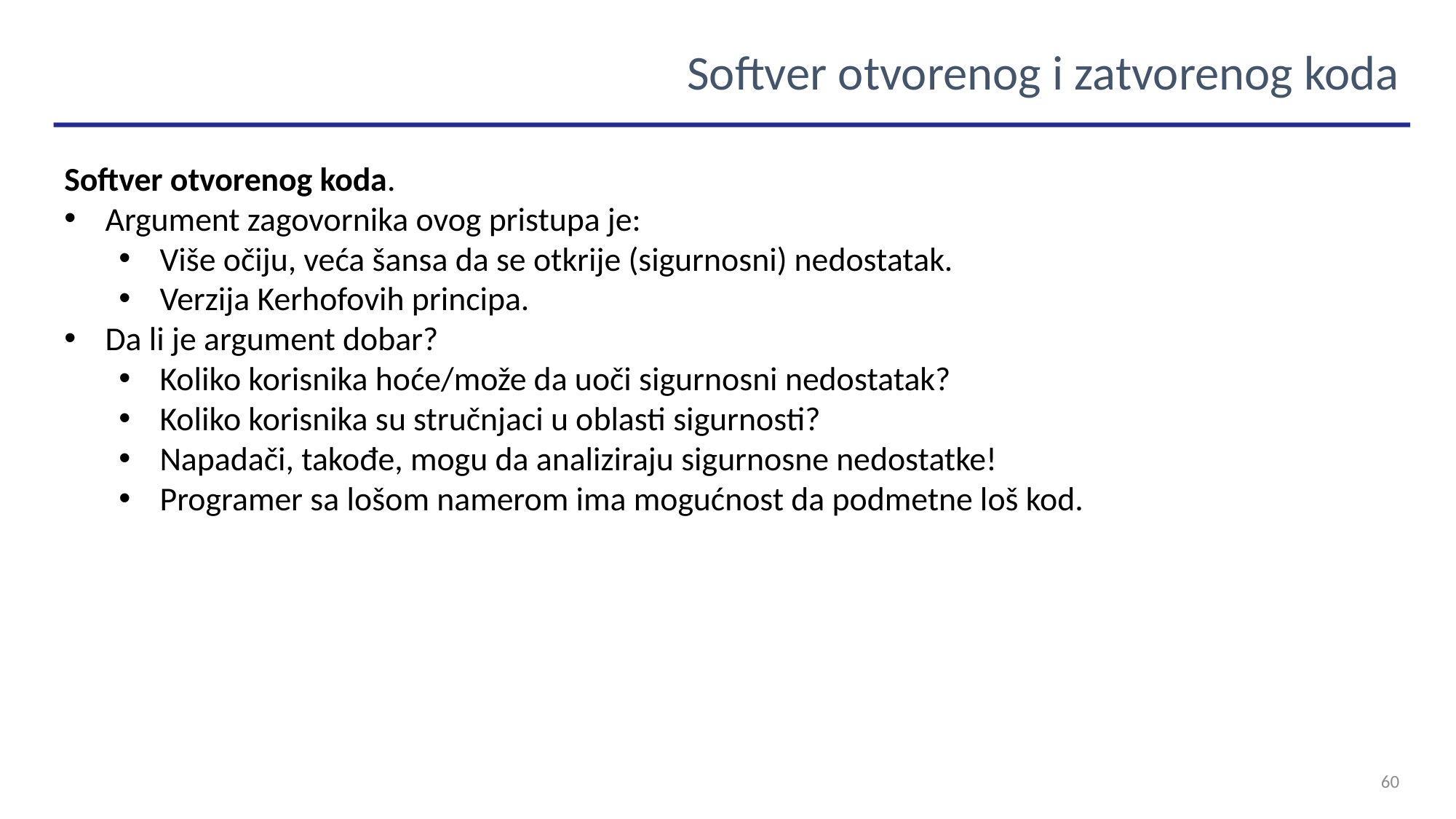

Softver otvorenog i zatvorenog koda

Softver otvorenog koda.
Argument zagovornika ovog pristupa je:
Više očiju, veća šansa da se otkrije (sigurnosni) nedostatak.
Verzija Kerhofovih principa.
Da li je argument dobar?
Koliko korisnika hoće/može da uoči sigurnosni nedostatak?
Koliko korisnika su stručnjaci u oblasti sigurnosti?
Napadači, takođe, mogu da analiziraju sigurnosne nedostatke!
Programer sa lošom namerom ima mogućnost da podmetne loš kod.

60